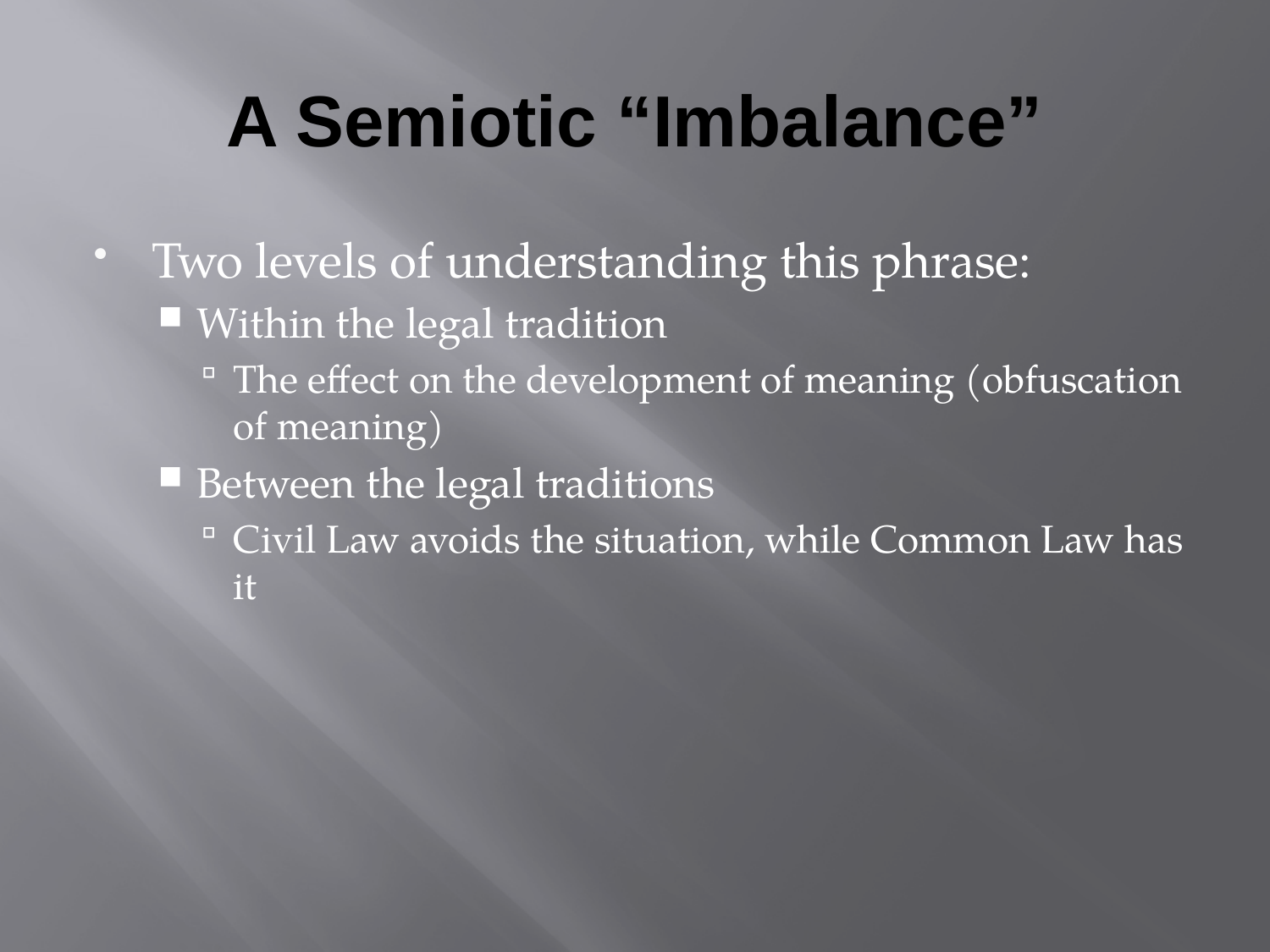

# A Semiotic “Imbalance”
Two levels of understanding this phrase:
Within the legal tradition
The effect on the development of meaning (obfuscation of meaning)
Between the legal traditions
Civil Law avoids the situation, while Common Law has it